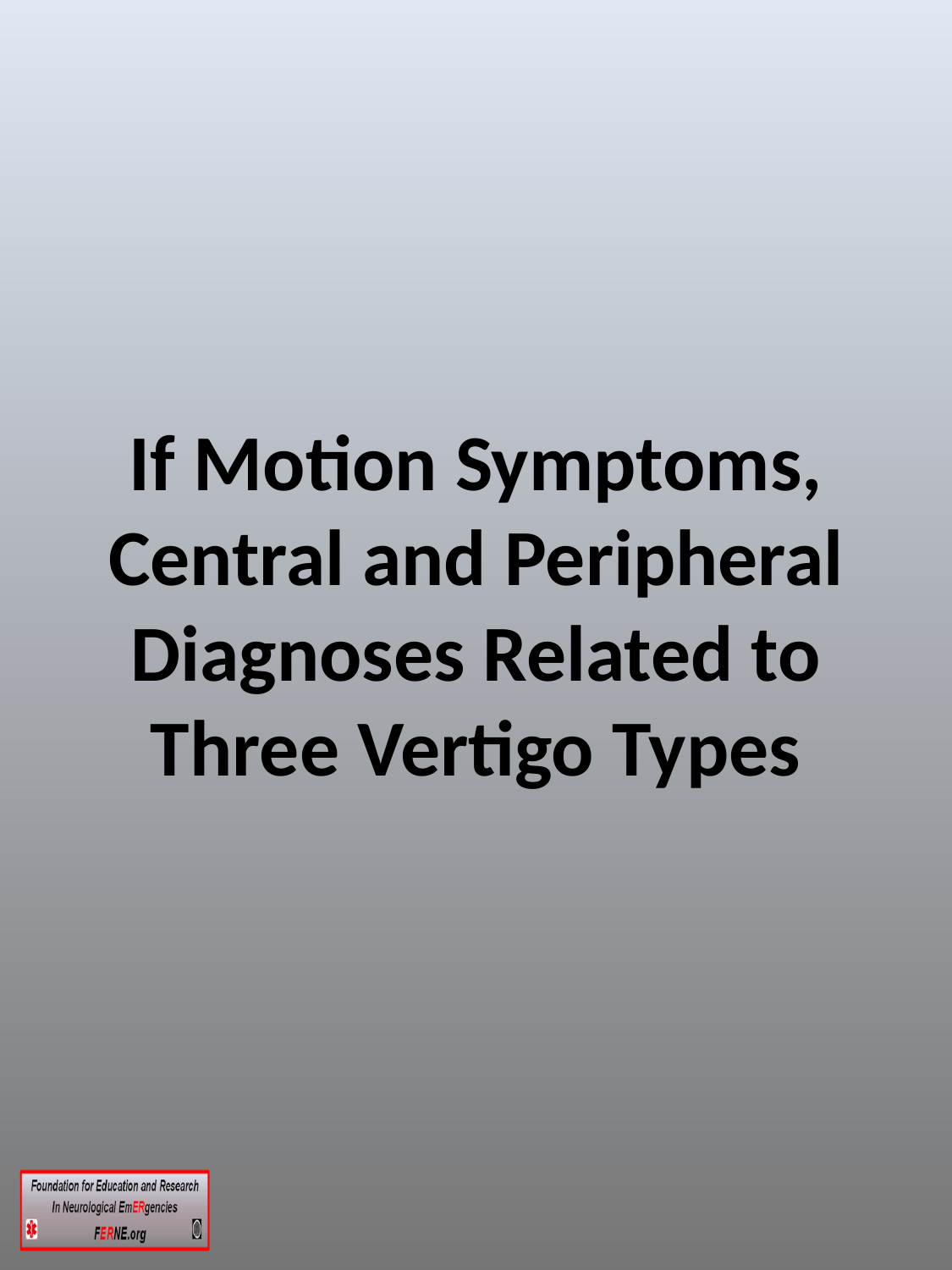

# If Motion Symptoms, Central and Peripheral Diagnoses Related to Three Vertigo Types